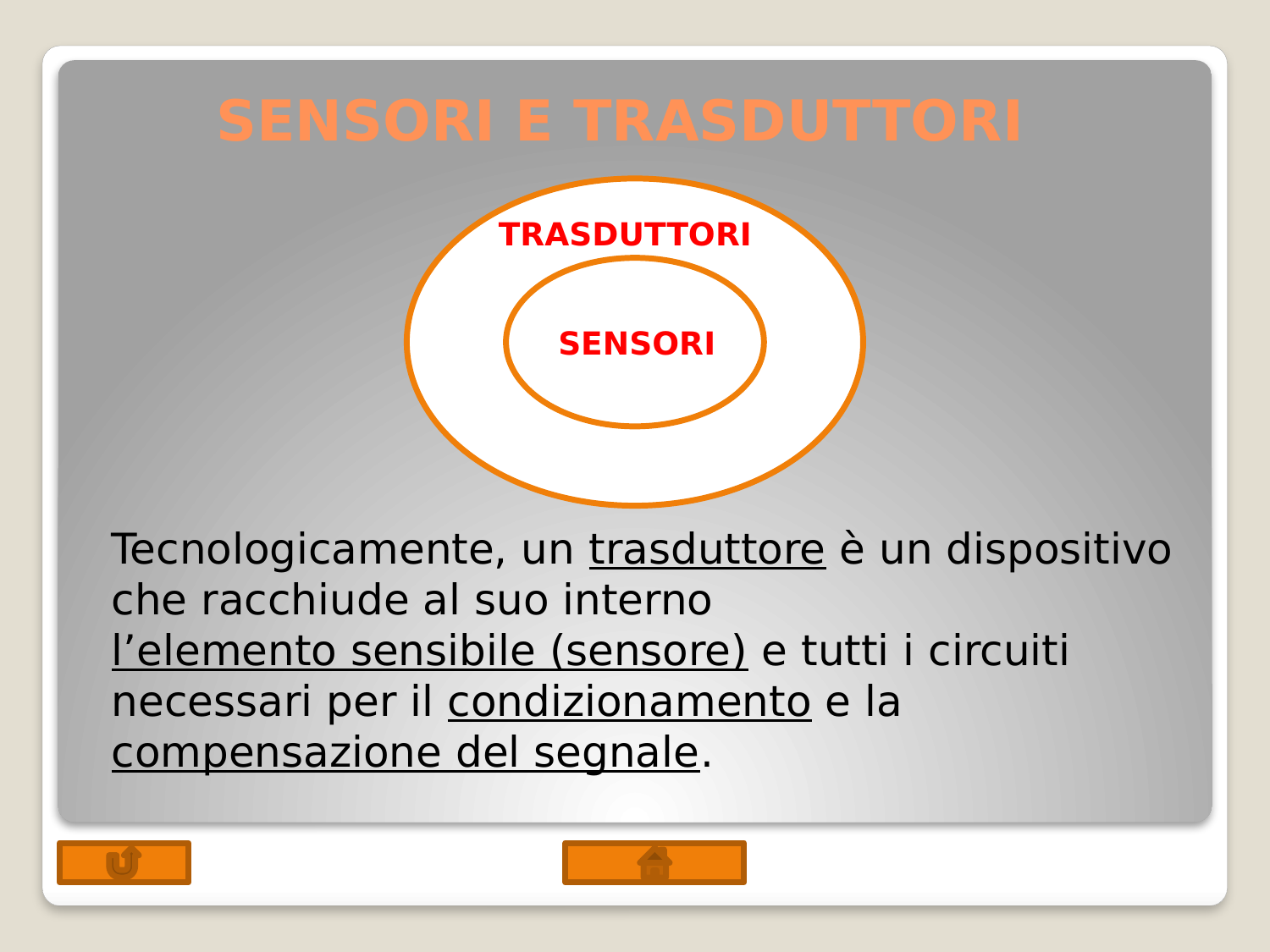

# SENSORI E TRASDUTTORI

TRASDUTTORI

SENSORI
Tecnologicamente, un trasduttore è un dispositivo che racchiude al suo interno l’elemento sensibile (sensore) e tutti i circuiti necessari per il condizionamento e la compensazione del segnale.